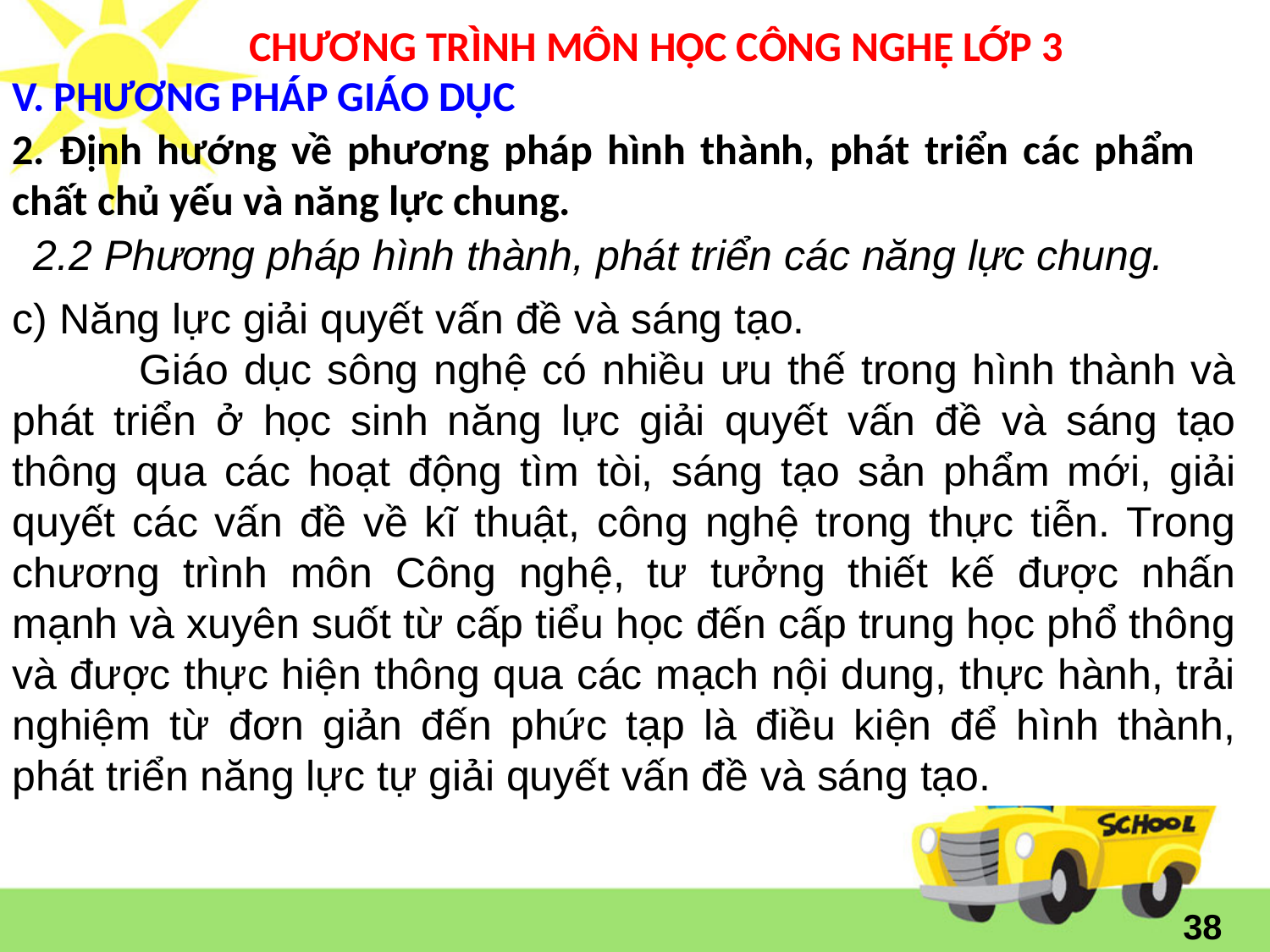

# CHƯƠNG TRÌNH MÔN HỌC CÔNG NGHỆ LỚP 3
V. PHƯƠNG PHÁP GIÁO DỤC
2. Định hướng về phương pháp hình thành, phát triển các phẩm chất chủ yếu và năng lực chung.

2.2 Phương pháp hình thành, phát triển các năng lực chung.

c) Năng lực giải quyết vấn đề và sáng tạo.
	Giáo dục sông nghệ có nhiều ưu thế trong hình thành và phát triển ở học sinh năng lực giải quyết vấn đề và sáng tạo thông qua các hoạt động tìm tòi, sáng tạo sản phẩm mới, giải quyết các vấn đề về kĩ thuật, công nghệ trong thực tiễn. Trong chương trình môn Công nghệ, tư tưởng thiết kế được nhấn mạnh và xuyên suốt từ cấp tiểu học đến cấp trung học phổ thông và được thực hiện thông qua các mạch nội dung, thực hành, trải nghiệm từ đơn giản đến phức tạp là điều kiện để hình thành, phát triển năng lực tự giải quyết vấn đề và sáng tạo.
38